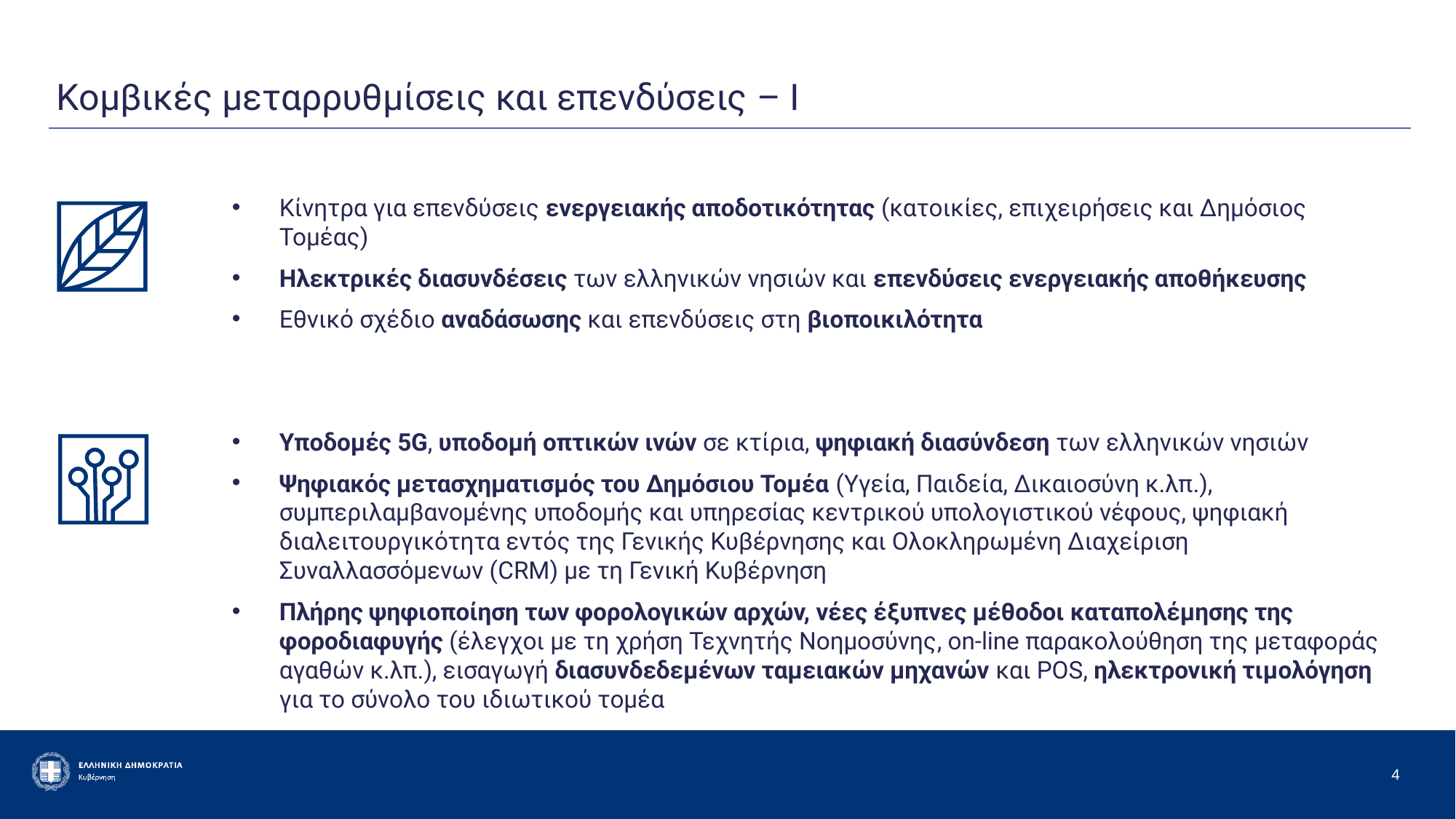

# Κομβικές μεταρρυθμίσεις και επενδύσεις – I
Κίνητρα για επενδύσεις ενεργειακής αποδοτικότητας (κατοικίες, επιχειρήσεις και Δημόσιος Τομέας)
Ηλεκτρικές διασυνδέσεις των ελληνικών νησιών και επενδύσεις ενεργειακής αποθήκευσης
Εθνικό σχέδιο αναδάσωσης και επενδύσεις στη βιοποικιλότητα

Υποδομές 5G, υποδομή οπτικών ινών σε κτίρια, ψηφιακή διασύνδεση των ελληνικών νησιών
Ψηφιακός μετασχηματισμός του Δημόσιου Τομέα (Υγεία, Παιδεία, Δικαιοσύνη κ.λπ.), συμπεριλαμβανομένης υποδομής και υπηρεσίας κεντρικού υπολογιστικού νέφους, ψηφιακή διαλειτουργικότητα εντός της Γενικής Κυβέρνησης και Ολοκληρωμένη Διαχείριση Συναλλασσόμενων (CRM) με τη Γενική Κυβέρνηση
Πλήρης ψηφιοποίηση των φορολογικών αρχών, νέες έξυπνες μέθοδοι καταπολέμησης της φοροδιαφυγής (έλεγχοι με τη χρήση Τεχνητής Νοημοσύνης, on-line παρακολούθηση της μεταφοράς αγαθών κ.λπ.), εισαγωγή διασυνδεδεμένων ταμειακών μηχανών και POS, ηλεκτρονική τιμολόγηση για το σύνολο του ιδιωτικού τομέα

4